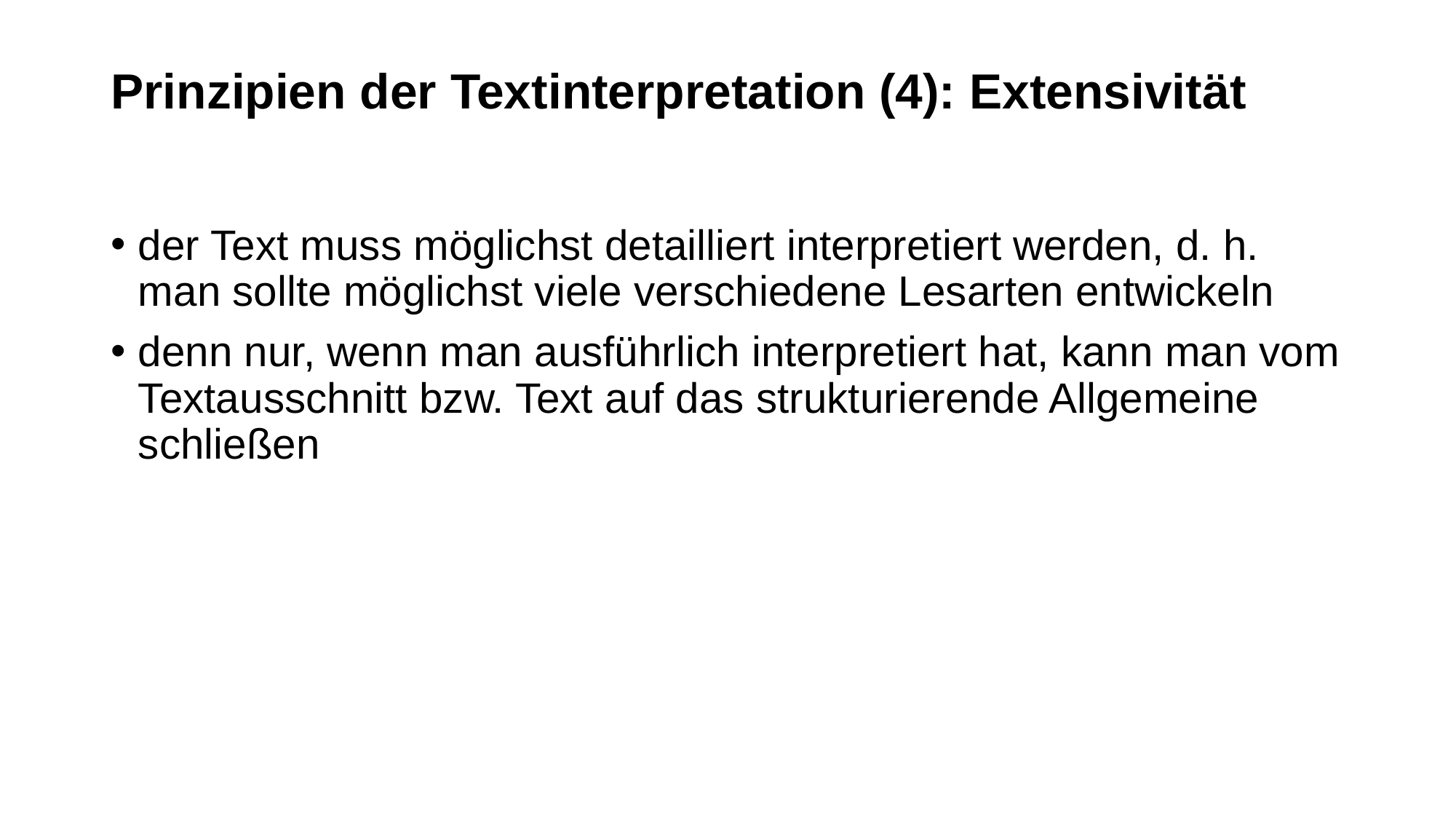

# Prinzipien der Textinterpretation (4): Extensivität
der Text muss möglichst detailliert interpretiert werden, d. h. man sollte möglichst viele verschiedene Lesarten entwickeln
denn nur, wenn man ausführlich interpretiert hat, kann man vom Textausschnitt bzw. Text auf das strukturierende Allgemeine schließen